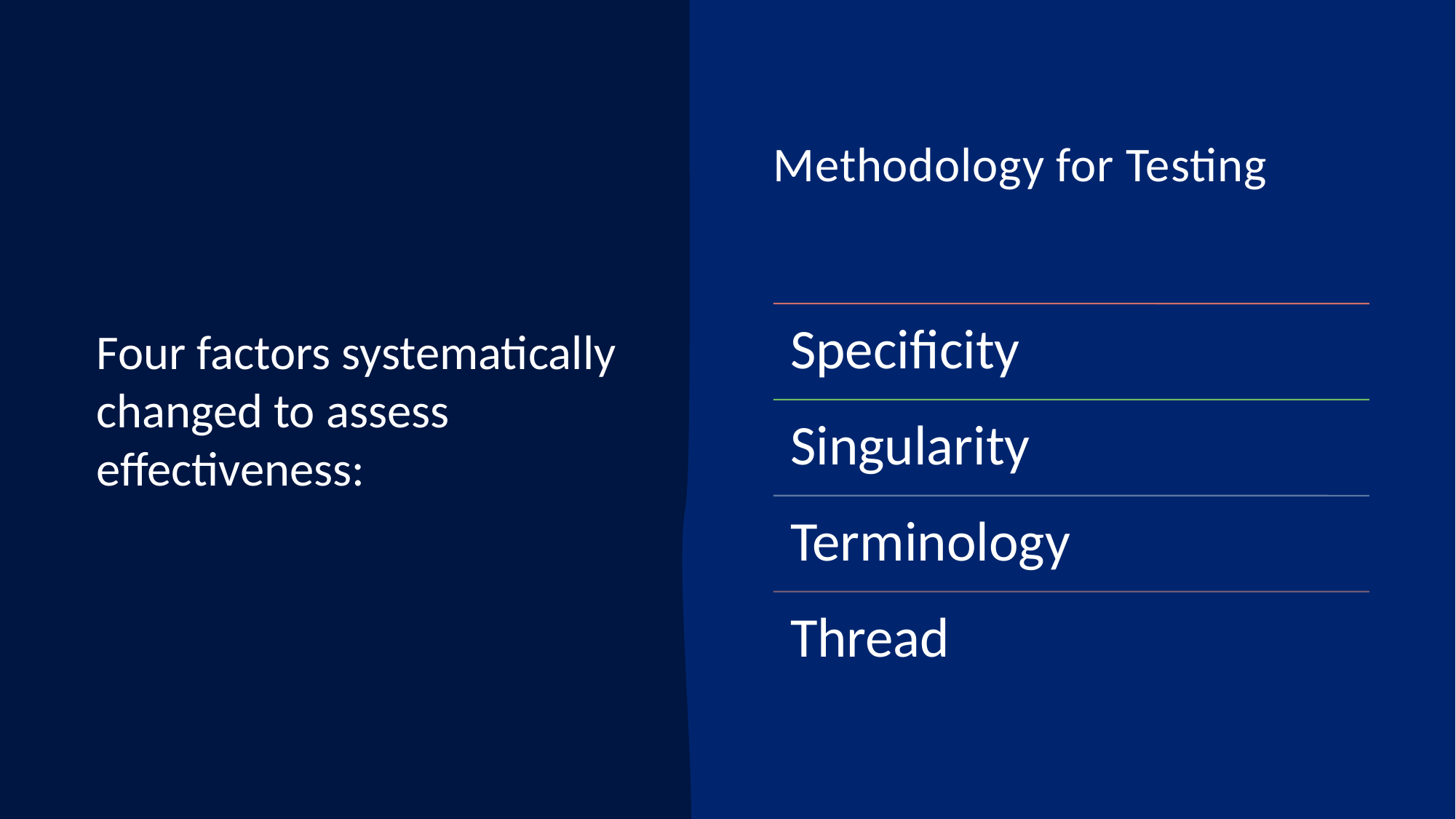

# Methodology for Testing
Specificity
Singularity
Terminology
Thread
Four factors systematically changed to assess effectiveness: